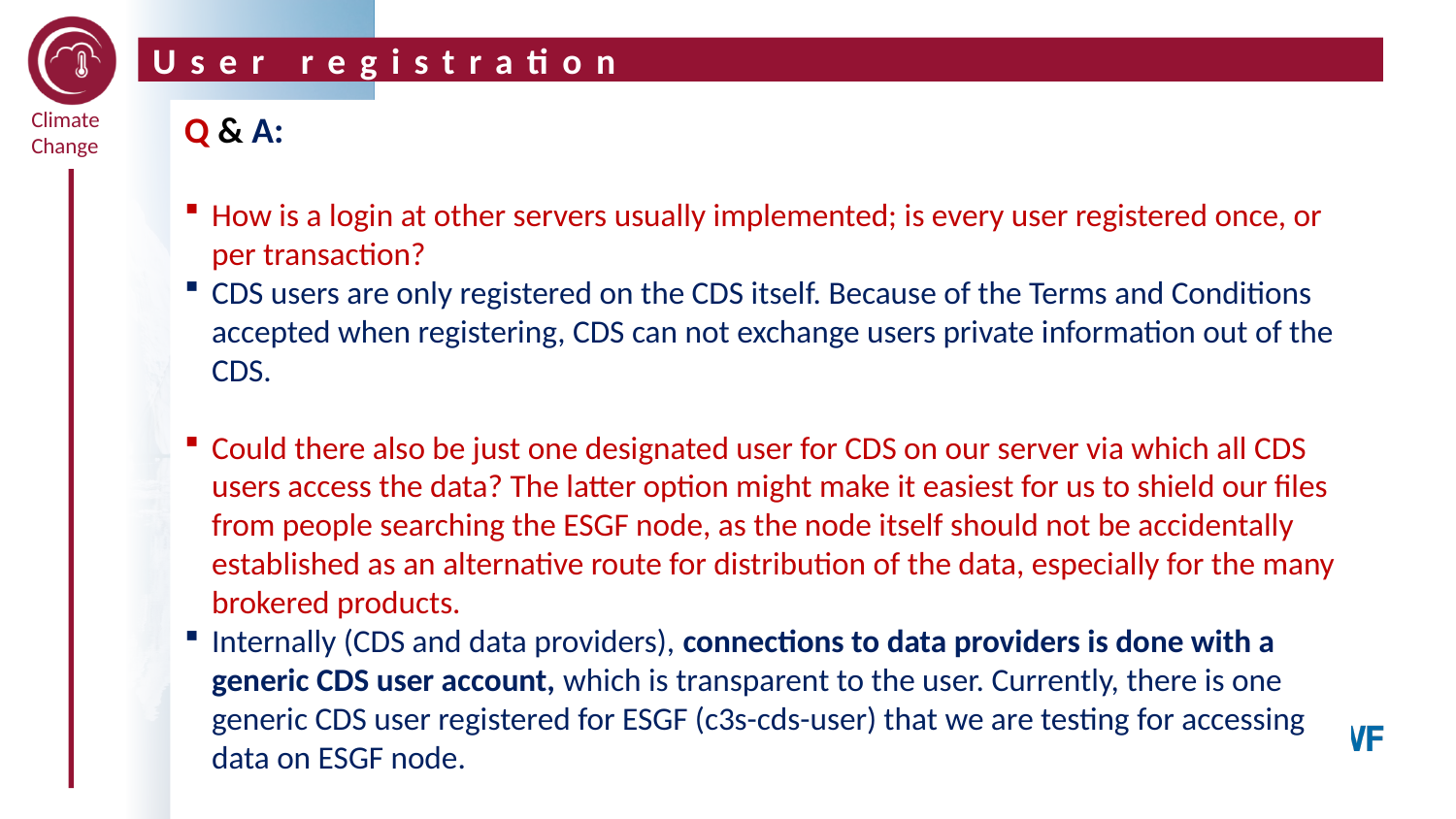

User registration
Q & A:

How is a login at other servers usually implemented; is every user registered once, or per transaction?
CDS users are only registered on the CDS itself. Because of the Terms and Conditions accepted when registering, CDS can not exchange users private information out of the CDS.

Could there also be just one designated user for CDS on our server via which all CDS users access the data? The latter option might make it easiest for us to shield our files from people searching the ESGF node, as the node itself should not be accidentally established as an alternative route for distribution of the data, especially for the many brokered products.
Internally (CDS and data providers), connections to data providers is done with a generic CDS user account, which is transparent to the user. Currently, there is one generic CDS user registered for ESGF (c3s-cds-user) that we are testing for accessing data on ESGF node.